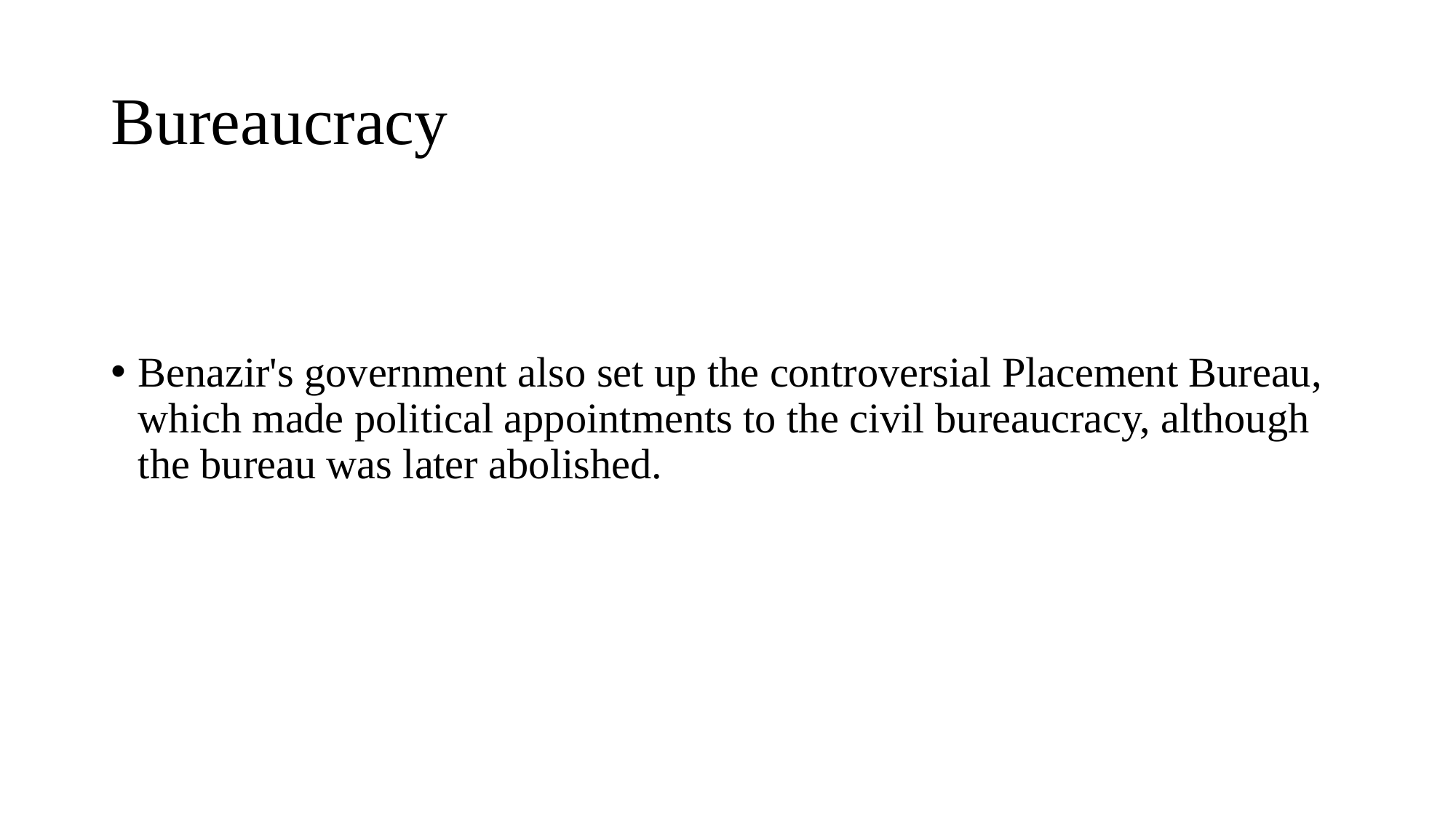

# Bureaucracy

Benazir's government also set up the controversial Placement Bureau, which made political appointments to the civil bureaucracy, although the bureau was later abolished.